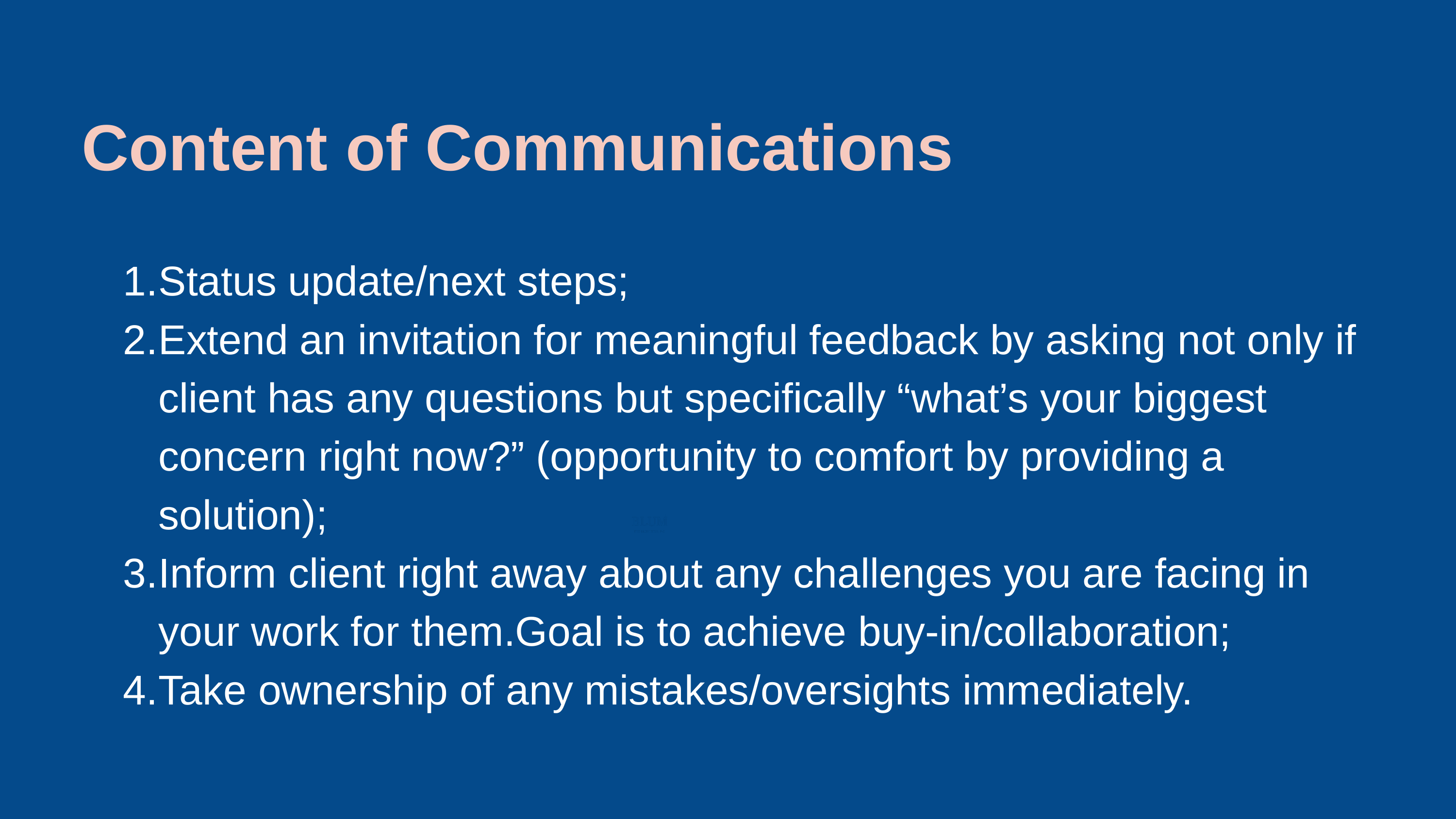

Content of Communications
Status update/next steps;
Extend an invitation for meaningful feedback by asking not only if client has any questions but specifically “what’s your biggest concern right now?” (opportunity to comfort by providing a solution);
Inform client right away about any challenges you are facing in your work for them.Goal is to achieve buy-in/collaboration;
Take ownership of any mistakes/oversights immediately.